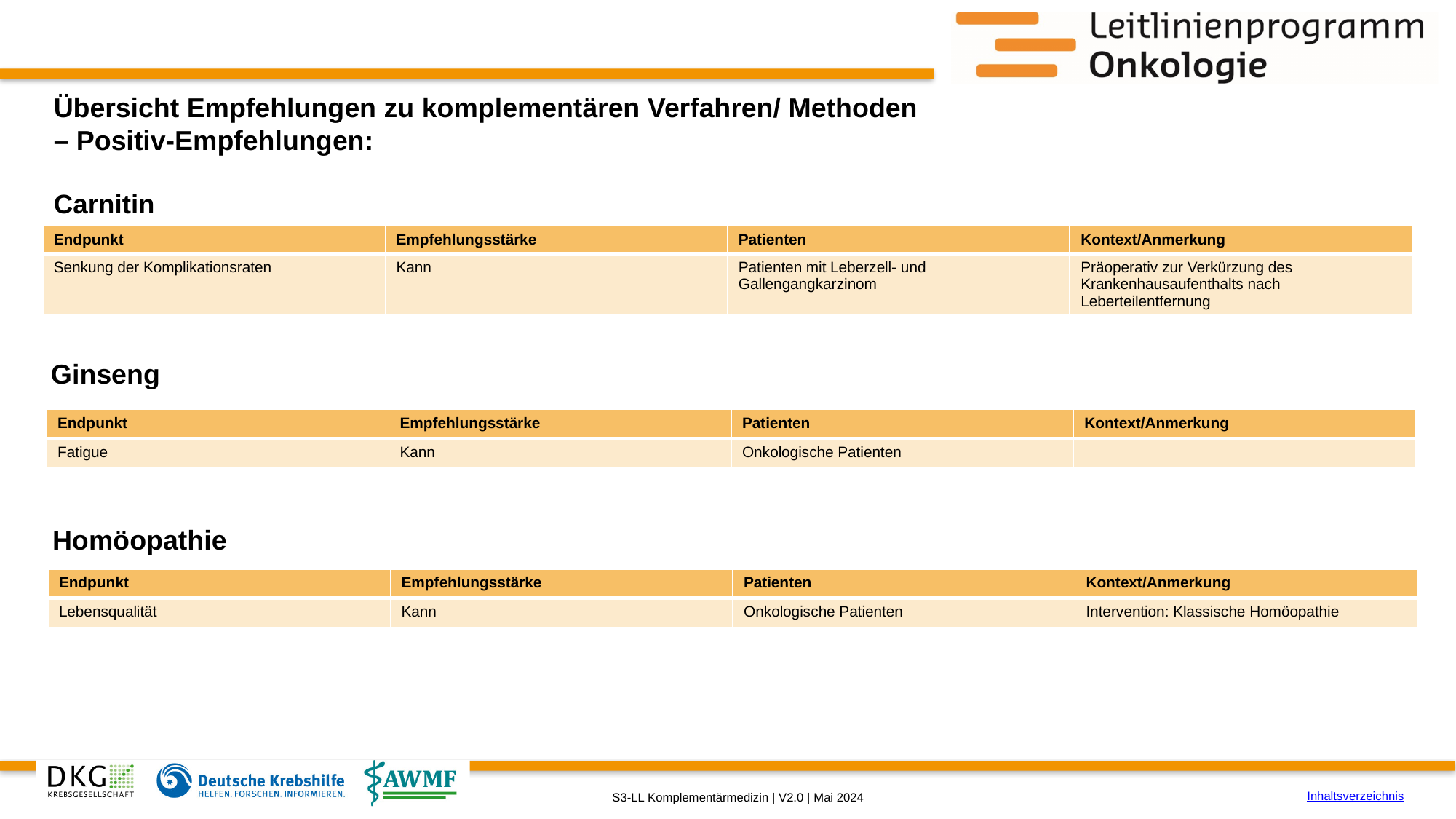

Übersicht Empfehlungen zu komplementären Verfahren/ Methoden
– Positiv-Empfehlungen:
# Carnitin
| Endpunkt | Empfehlungsstärke | Patienten | Kontext/Anmerkung |
| --- | --- | --- | --- |
| Senkung der Komplikationsraten | Kann | Patienten mit Leberzell- und Gallengangkarzinom | Präoperativ zur Verkürzung des Krankenhausaufenthalts nach Leberteilentfernung |
Ginseng
| Endpunkt | Empfehlungsstärke | Patienten | Kontext/Anmerkung |
| --- | --- | --- | --- |
| Fatigue | Kann | Onkologische Patienten |  |
Homöopathie
| Endpunkt | Empfehlungsstärke | Patienten | Kontext/Anmerkung |
| --- | --- | --- | --- |
| Lebensqualität | Kann | Onkologische Patienten | Intervention: Klassische Homöopathie |
Inhaltsverzeichnis
S3-LL Komplementärmedizin | V2.0 | Mai 2024